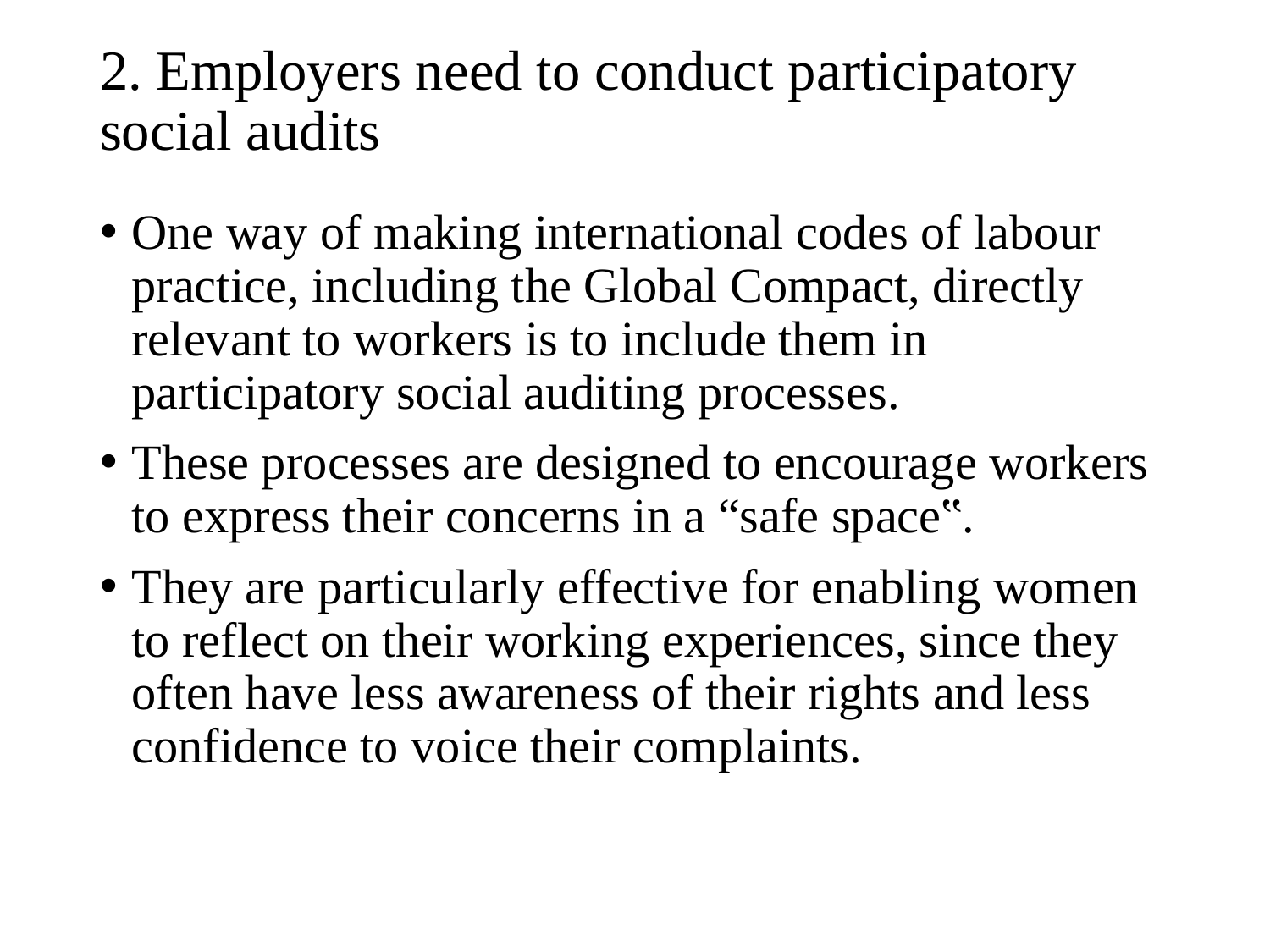

# 2. Employers need to conduct participatory social audits
One way of making international codes of labour practice, including the Global Compact, directly relevant to workers is to include them in participatory social auditing processes.
These processes are designed to encourage workers to express their concerns in a “safe space‟.
They are particularly effective for enabling women to reflect on their working experiences, since they often have less awareness of their rights and less confidence to voice their complaints.